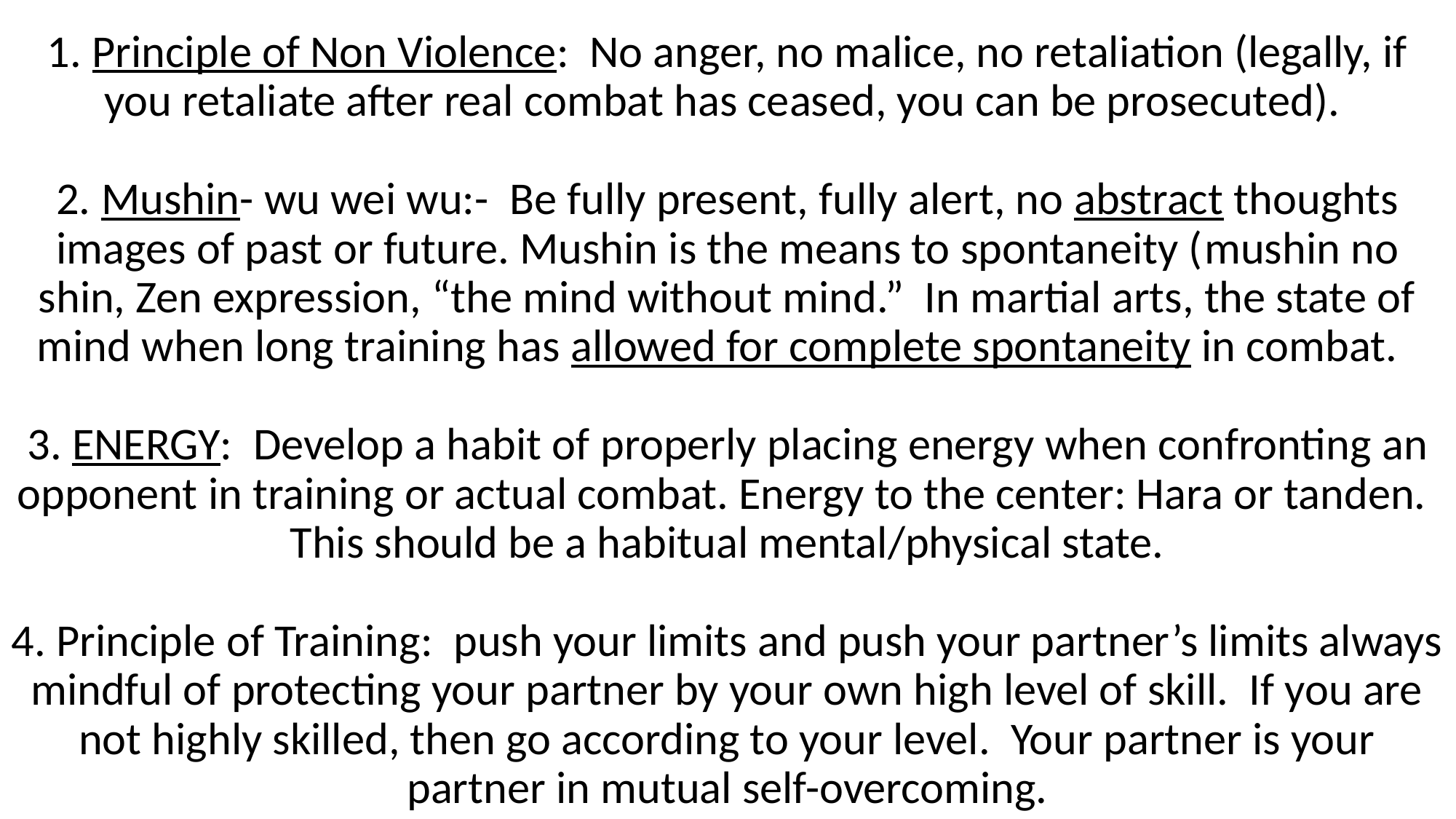

# 1. Principle of Non Violence:  No anger, no malice, no retaliation (legally, if you retaliate after real combat has ceased, you can be prosecuted). 2. Mushin- wu wei wu:-  Be fully present, fully alert, no abstract thoughts images of past or future. Mushin is the means to spontaneity (mushin no shin, Zen expression, “the mind without mind.”  In martial arts, the state of mind when long training has allowed for complete spontaneity in combat. 3. ENERGY:  Develop a habit of properly placing energy when confronting an opponent in training or actual combat. Energy to the center: Hara or tanden.  This should be a habitual mental/physical state. 4. Principle of Training:  push your limits and push your partner’s limits always mindful of protecting your partner by your own high level of skill.  If you are not highly skilled, then go according to your level.  Your partner is your partner in mutual self-overcoming.